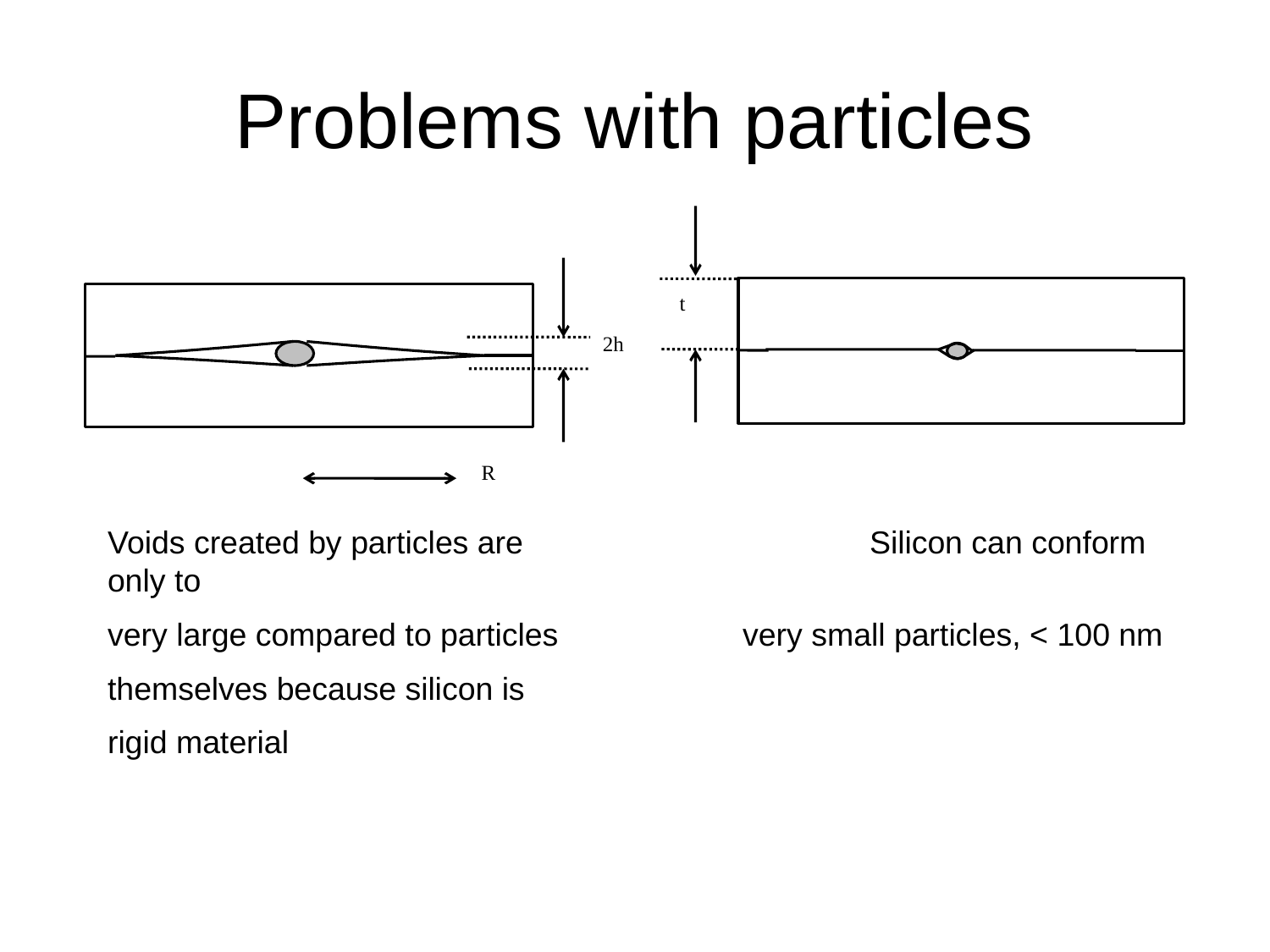

# Problems with particles

 t

2h

R

Voids created by particles are 			Silicon can conform only to
very large compared to particles		very small particles, < 100 nm
themselves because silicon is
rigid material